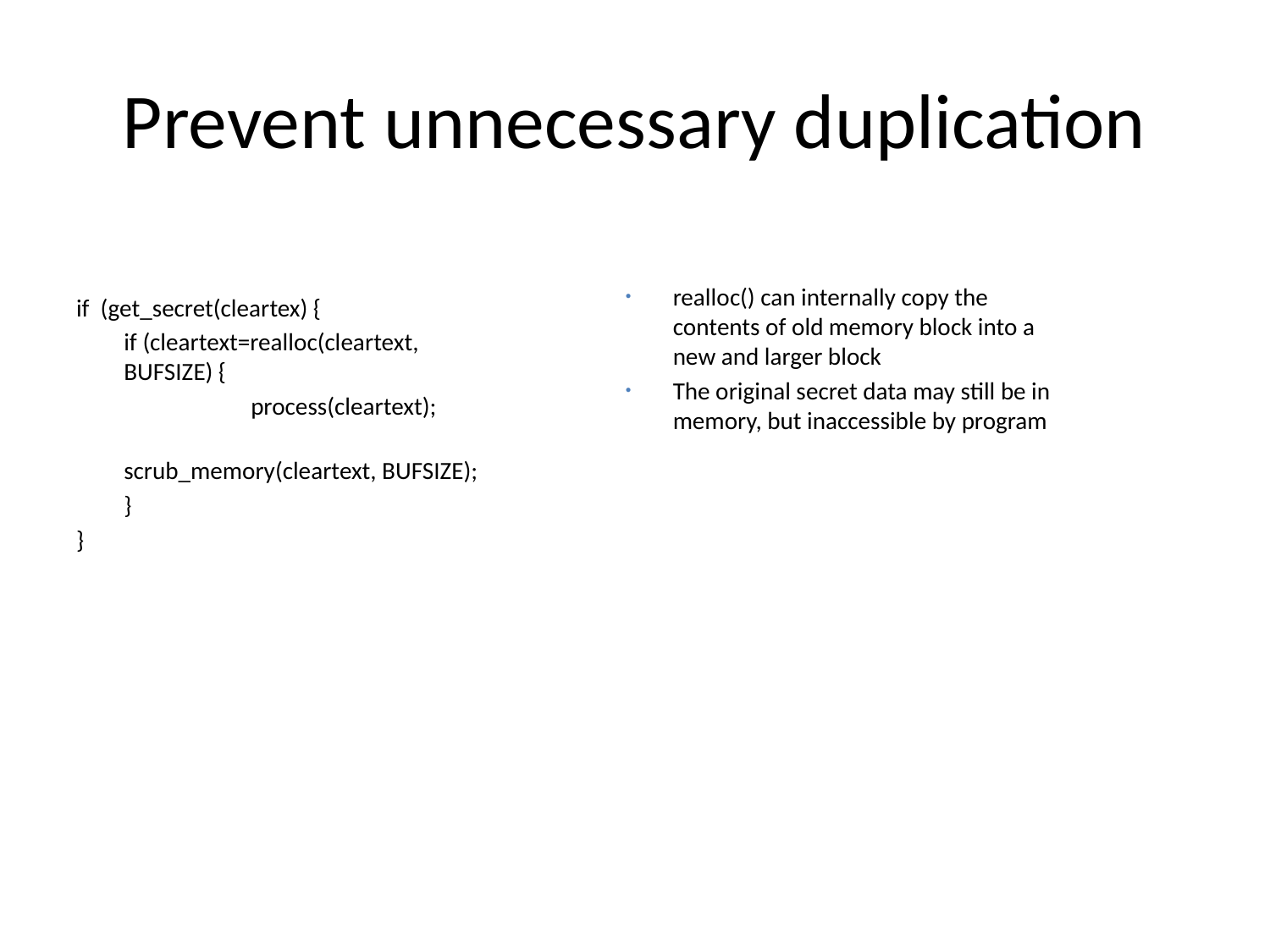

# Prevent unnecessary duplication
realloc() can internally copy the contents of old memory block into a new and larger block
The original secret data may still be in memory, but inaccessible by program
if  (get_secret(cleartex) {
	if (cleartext=realloc(cleartext, BUFSIZE) {
		process(cleartext);
		scrub_memory(cleartext, BUFSIZE);
	}
}